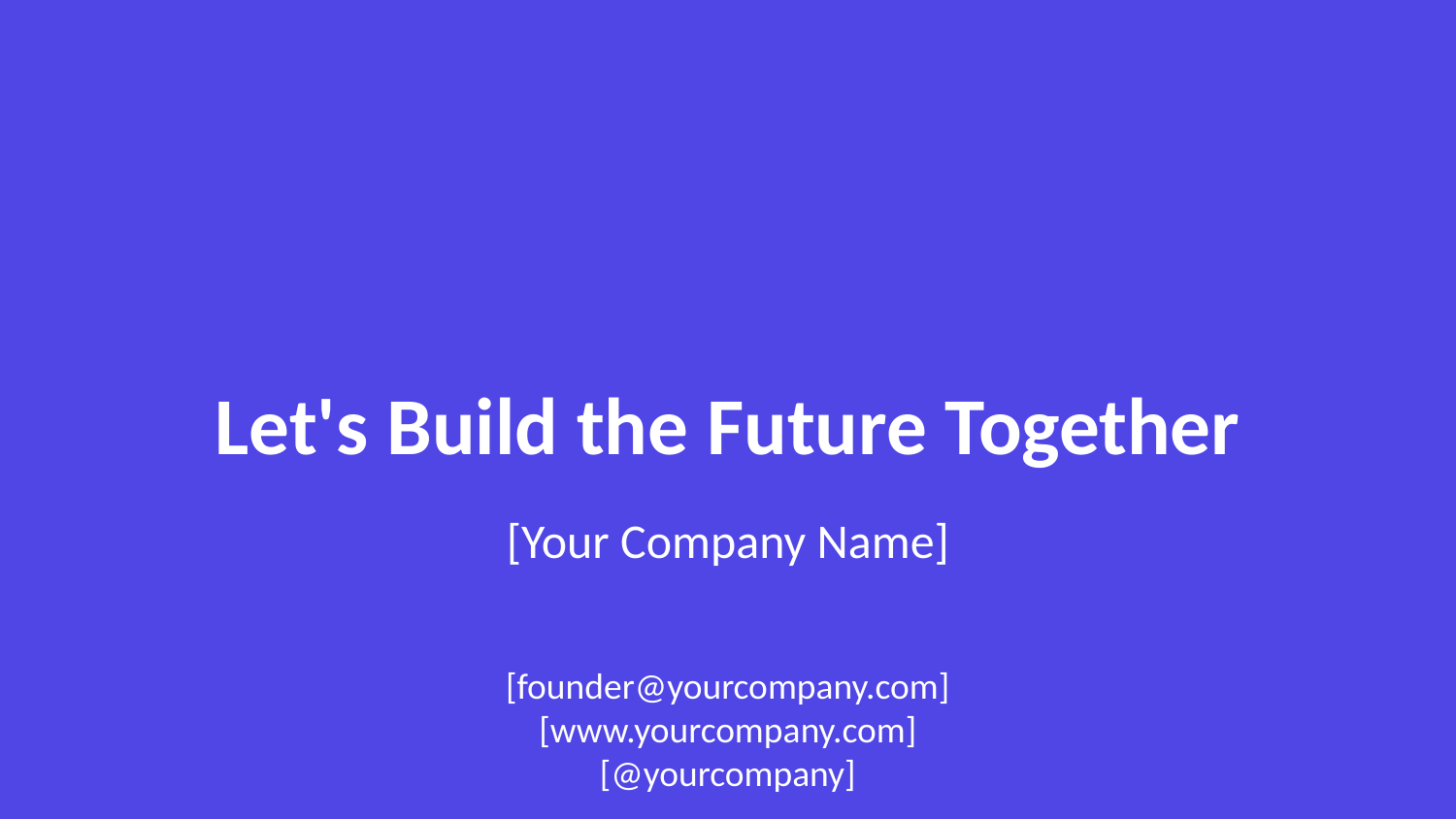

Let's Build the Future Together
[Your Company Name]
[founder@yourcompany.com]
[www.yourcompany.com]
[@yourcompany]